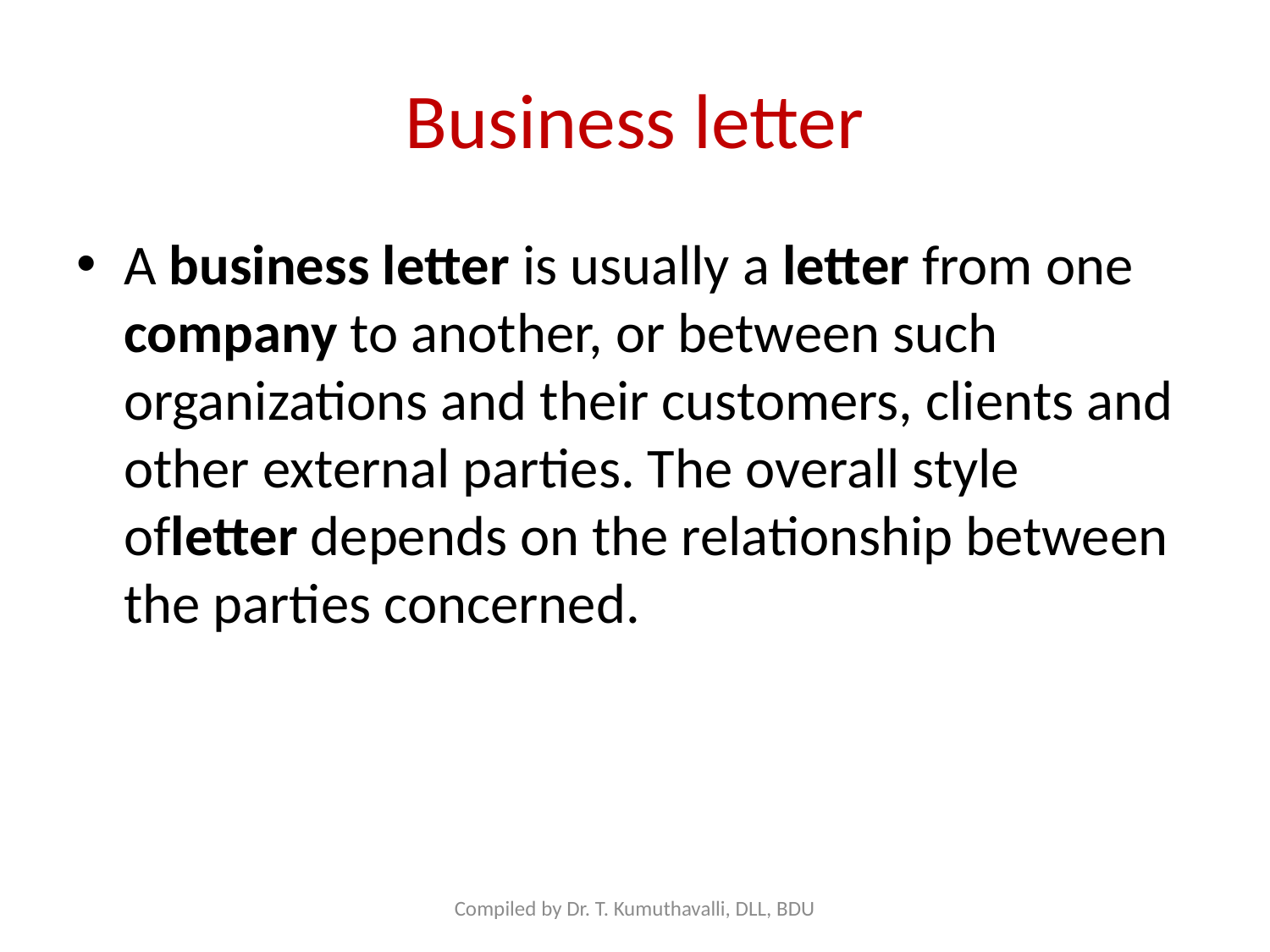

# Business letter
A business letter is usually a letter from one company to another, or between such organizations and their customers, clients and other external parties. The overall style ofletter depends on the relationship between the parties concerned.
Compiled by Dr. T. Kumuthavalli, DLL, BDU